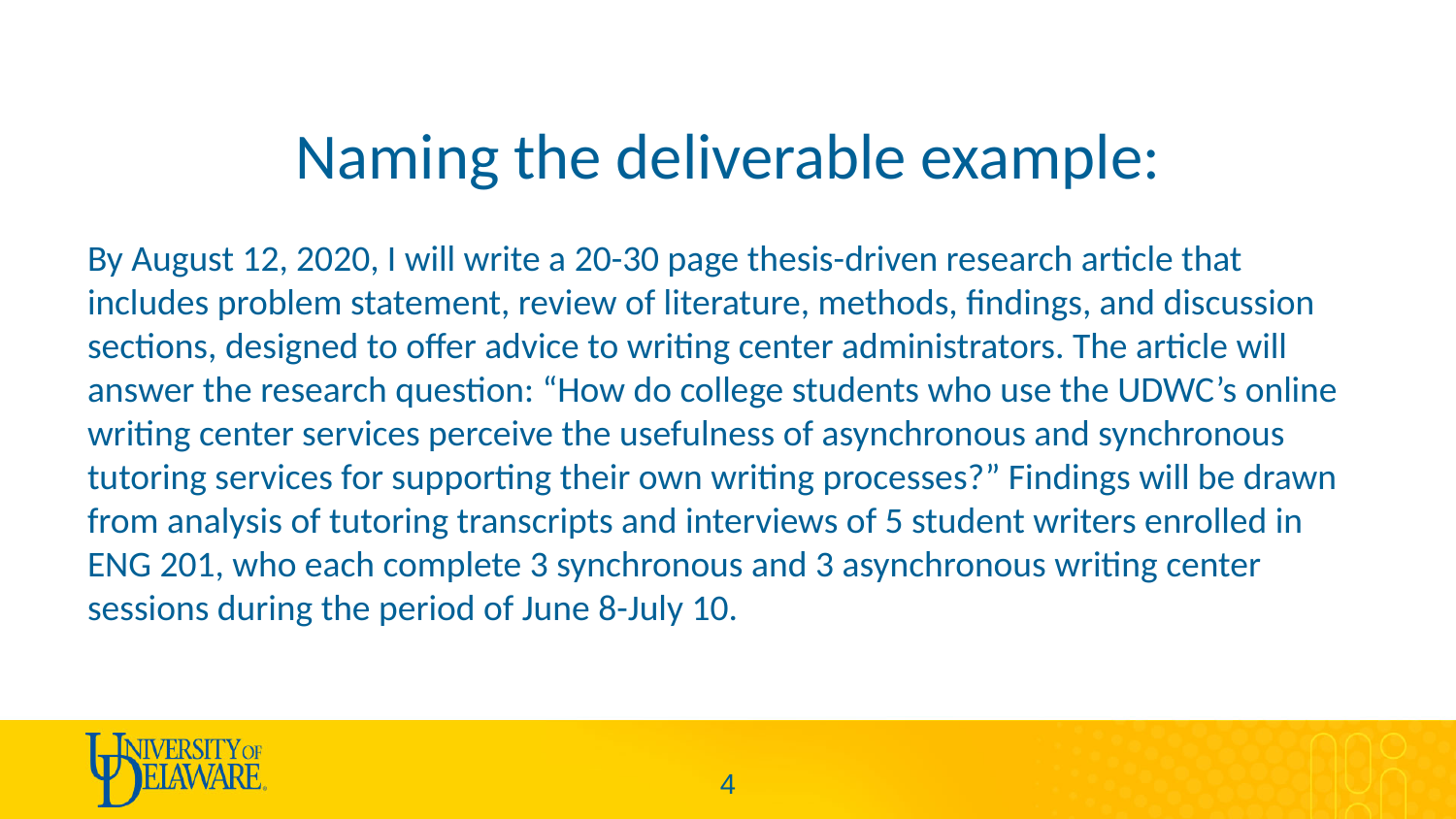

# Naming the deliverable example:
By August 12, 2020, I will write a 20-30 page thesis-driven research article that includes problem statement, review of literature, methods, findings, and discussion sections, designed to offer advice to writing center administrators. The article will answer the research question: “How do college students who use the UDWC’s online writing center services perceive the usefulness of asynchronous and synchronous tutoring services for supporting their own writing processes?” Findings will be drawn from analysis of tutoring transcripts and interviews of 5 student writers enrolled in ENG 201, who each complete 3 synchronous and 3 asynchronous writing center sessions during the period of June 8-July 10.

4